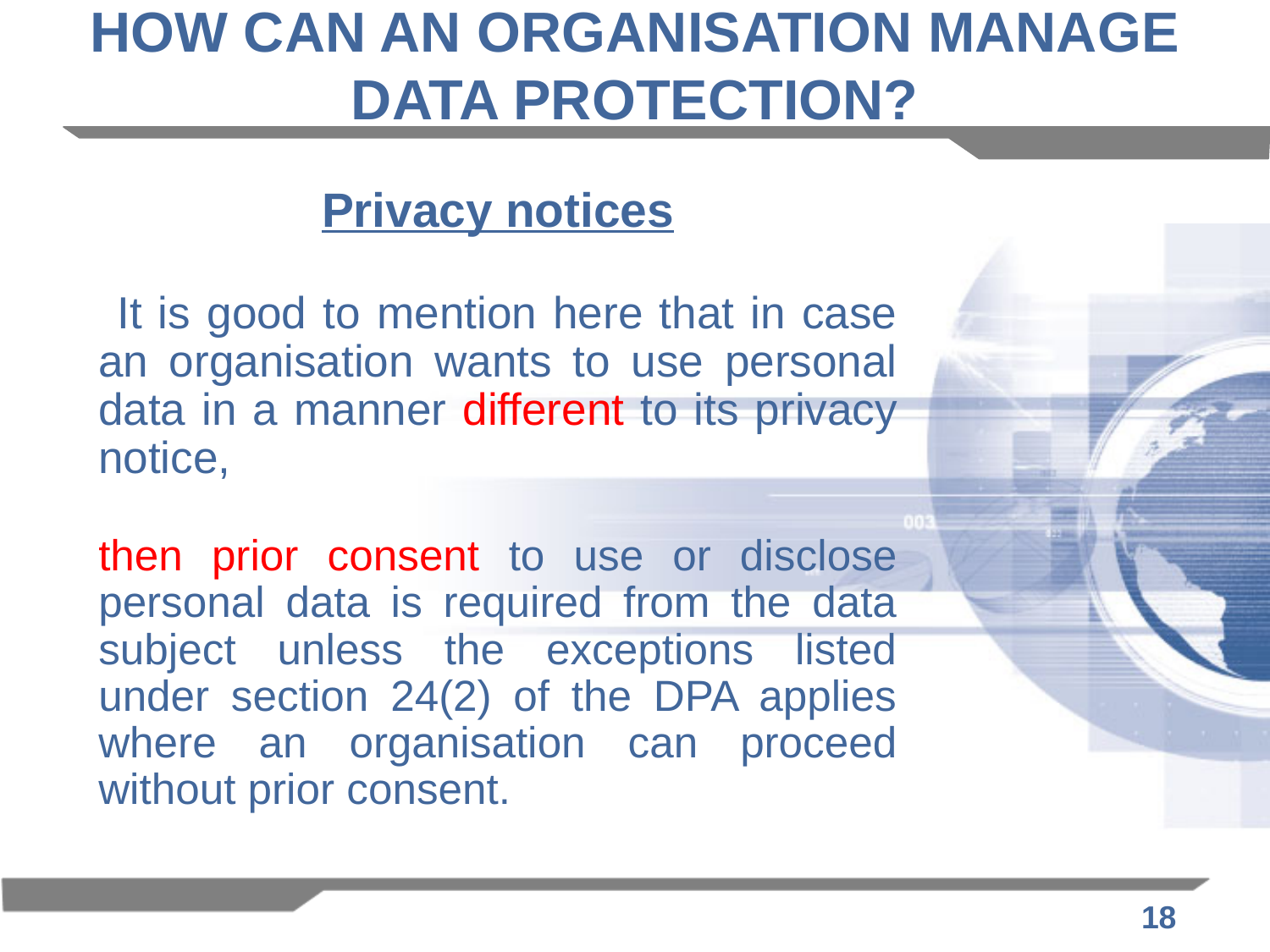

# HOW CAN AN ORGANISATION MANAGE DATA PROTECTION?
	Privacy notices

    It is good to mention here that in case an organisation wants to use personal data in a manner different to its privacy notice,

	then prior consent to use or disclose personal data is required from the data subject unless the exceptions listed under section 24(2) of the DPA applies where an organisation can proceed without prior consent.